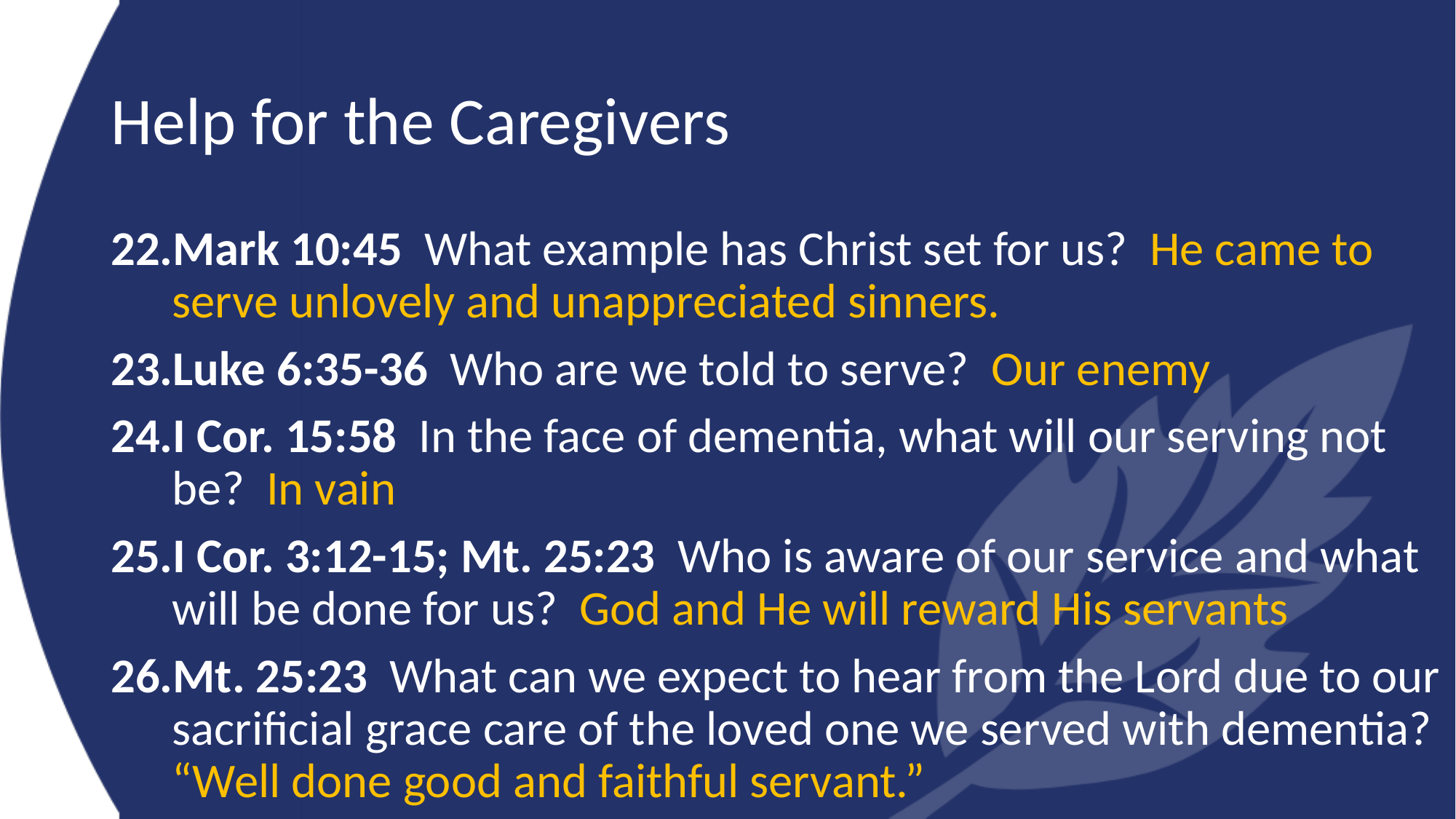

# Help for the Caregivers
Mark 10:45  What example has Christ set for us?  He came to serve unlovely and unappreciated sinners.
Luke 6:35-36  Who are we told to serve?  Our enemy
I Cor. 15:58  In the face of dementia, what will our serving not be?  In vain
I Cor. 3:12-15; Mt. 25:23  Who is aware of our service and what will be done for us?  God and He will reward His servants
Mt. 25:23  What can we expect to hear from the Lord due to our sacrificial grace care of the loved one we served with dementia?  “Well done good and faithful servant.”